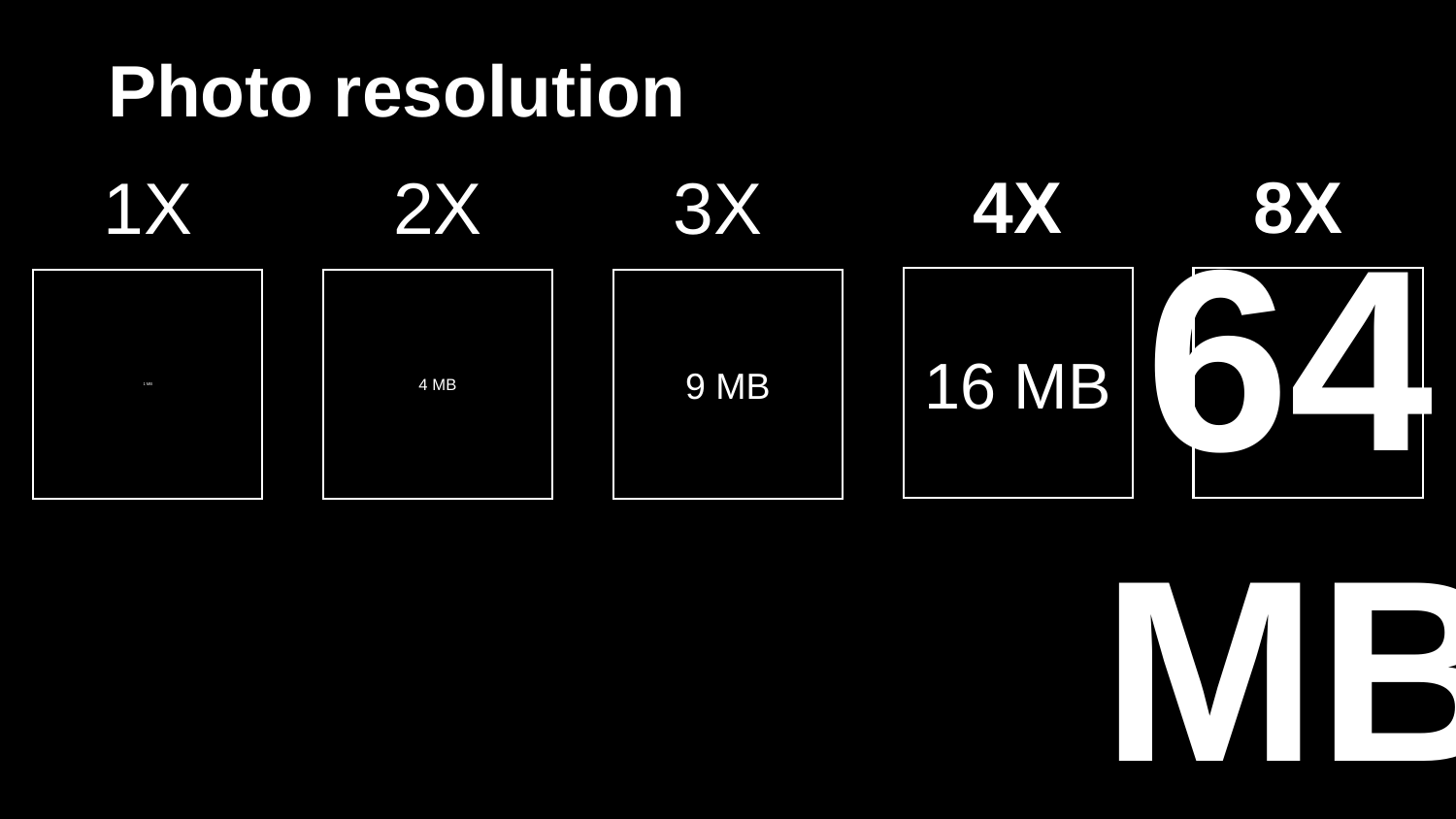

Photo resolution
8X
4X
1X
2X
3X
64
MB
16 MB

1 MB
4 MB
9 MB